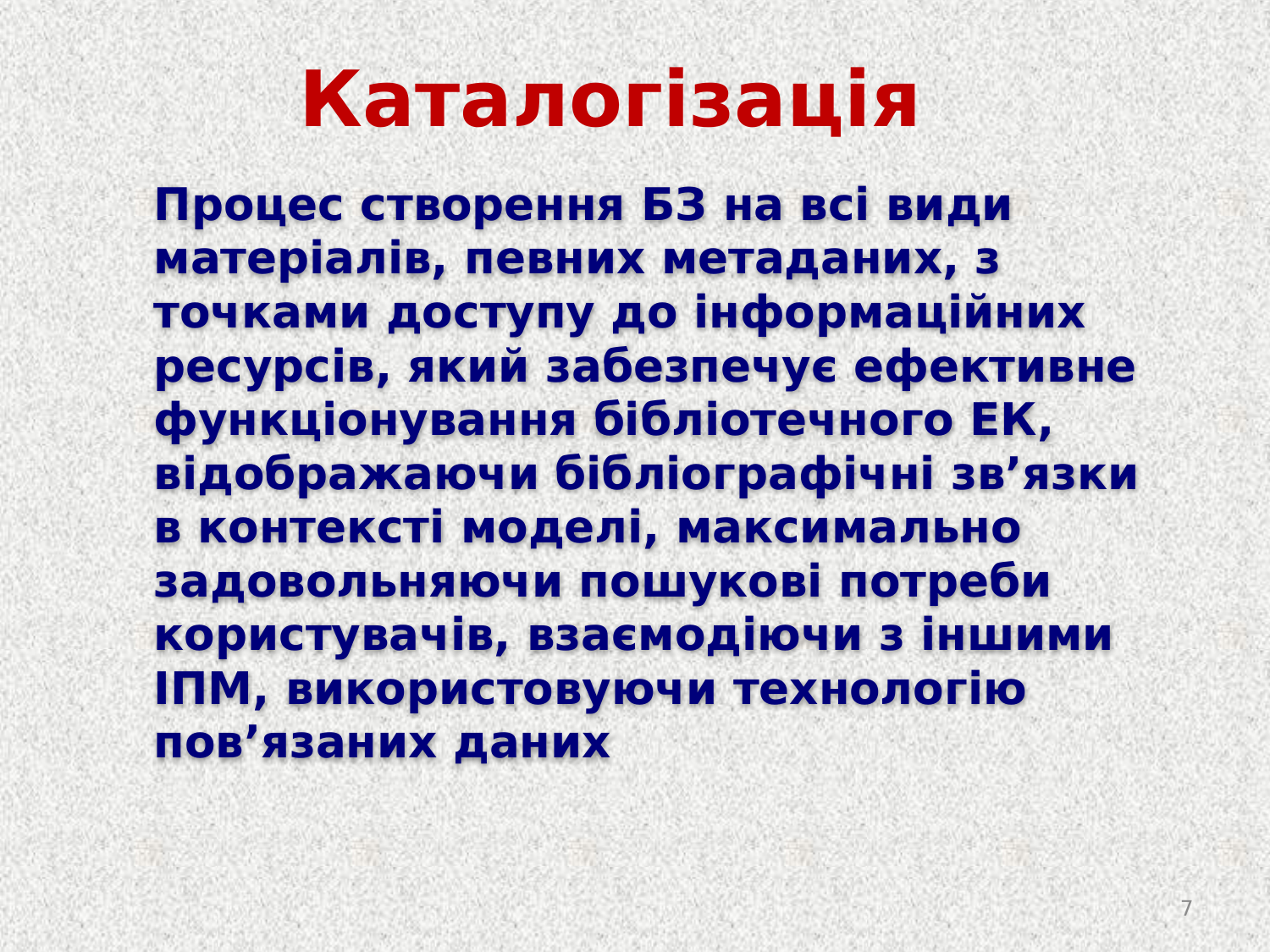

# Каталогізація
Процес створення БЗ на всі види матеріалів, певних метаданих, з точками доступу до інформаційних ресурсів, який забезпечує ефективне функціонування бібліотечного ЕК, відображаючи бібліографічні зв’язки в контексті моделі, максимально задовольняючи пошукові потреби користувачів, взаємодіючи з іншими ІПМ, використовуючи технологію пов’язаних даних
7